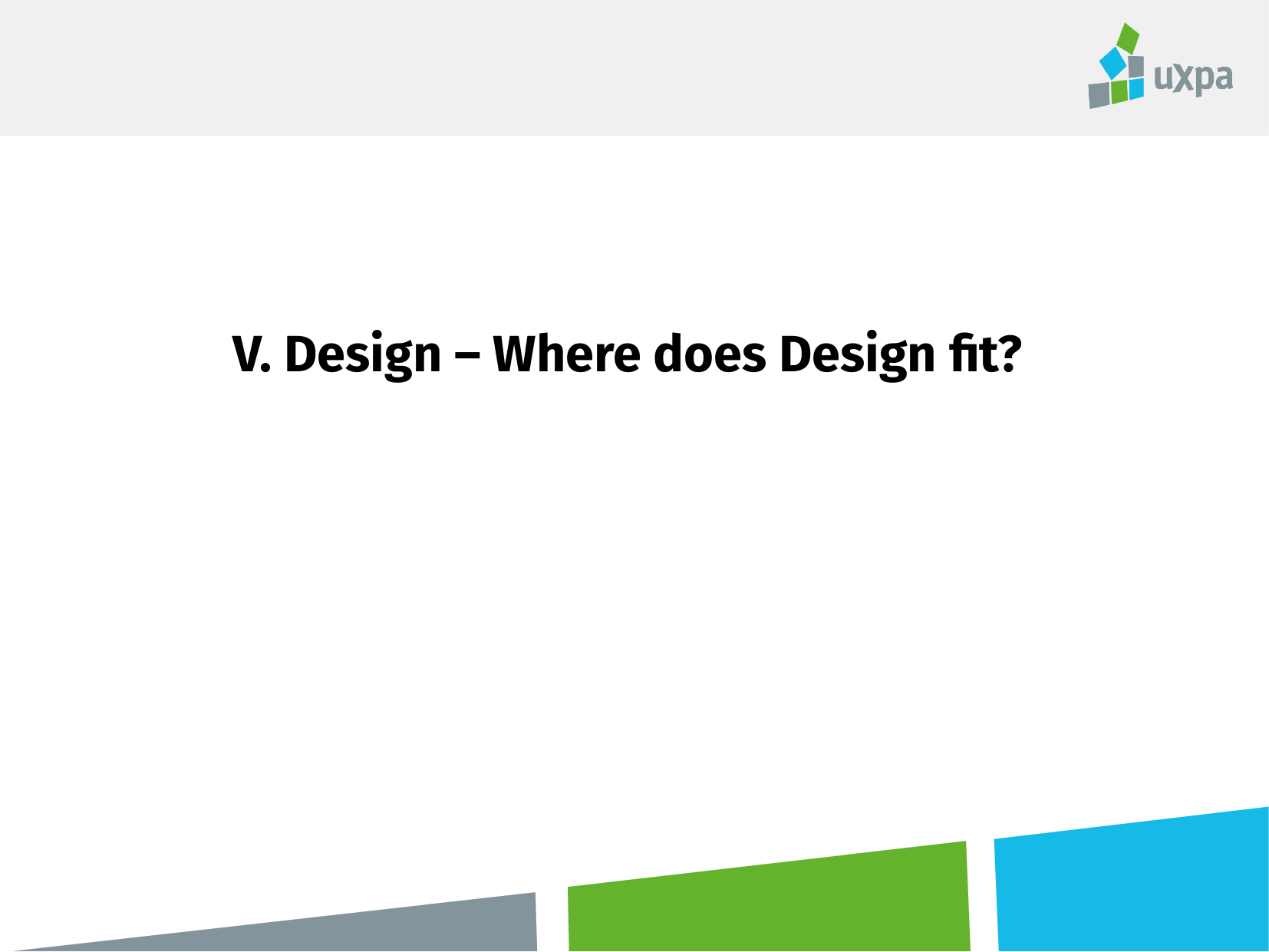

# V. Design – Where does Design fit?